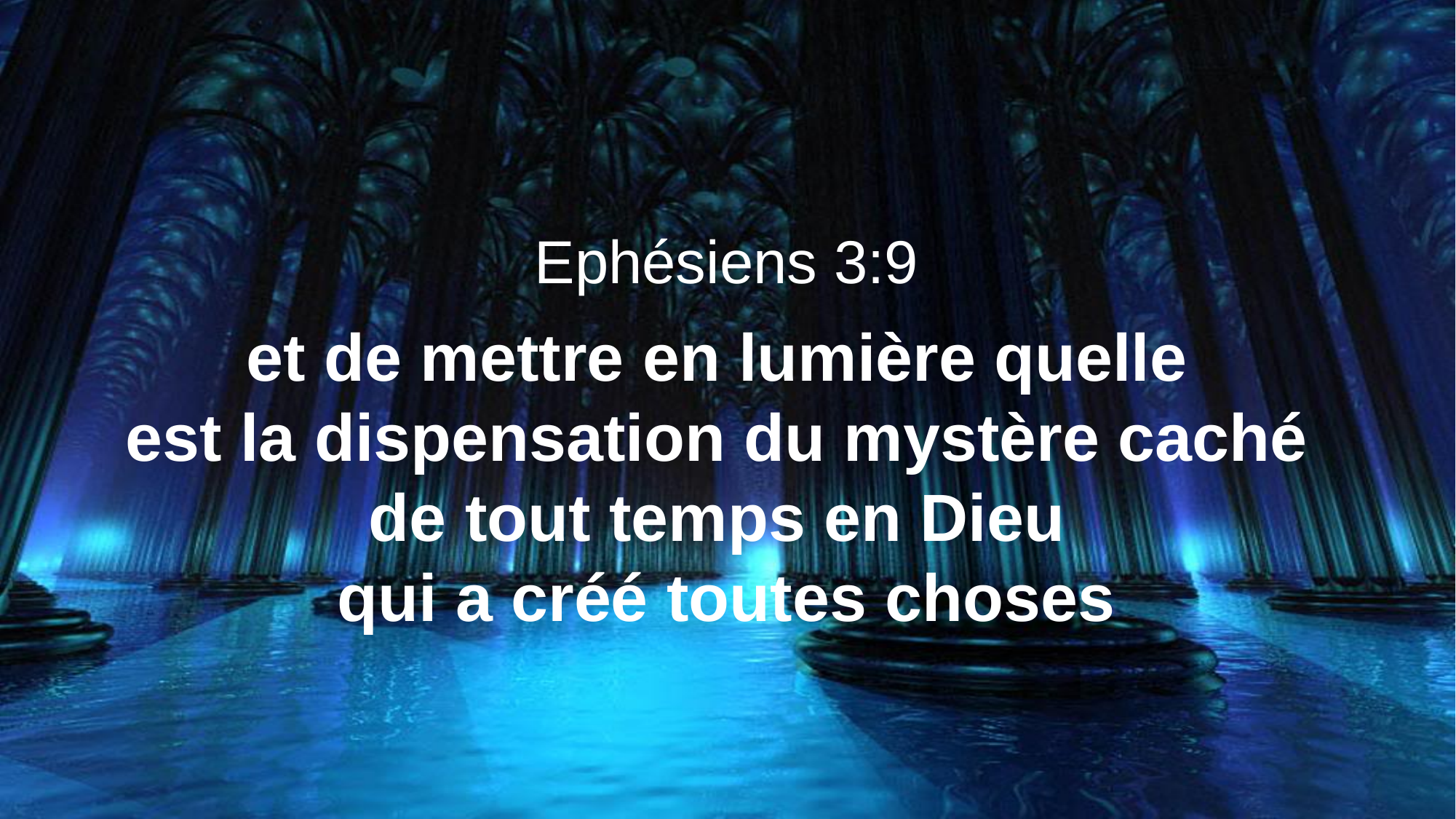

Ephésiens 3:9

et de mettre en lumière quelle
est la dispensation du mystère caché
de tout temps en Dieu
qui a créé toutes choses